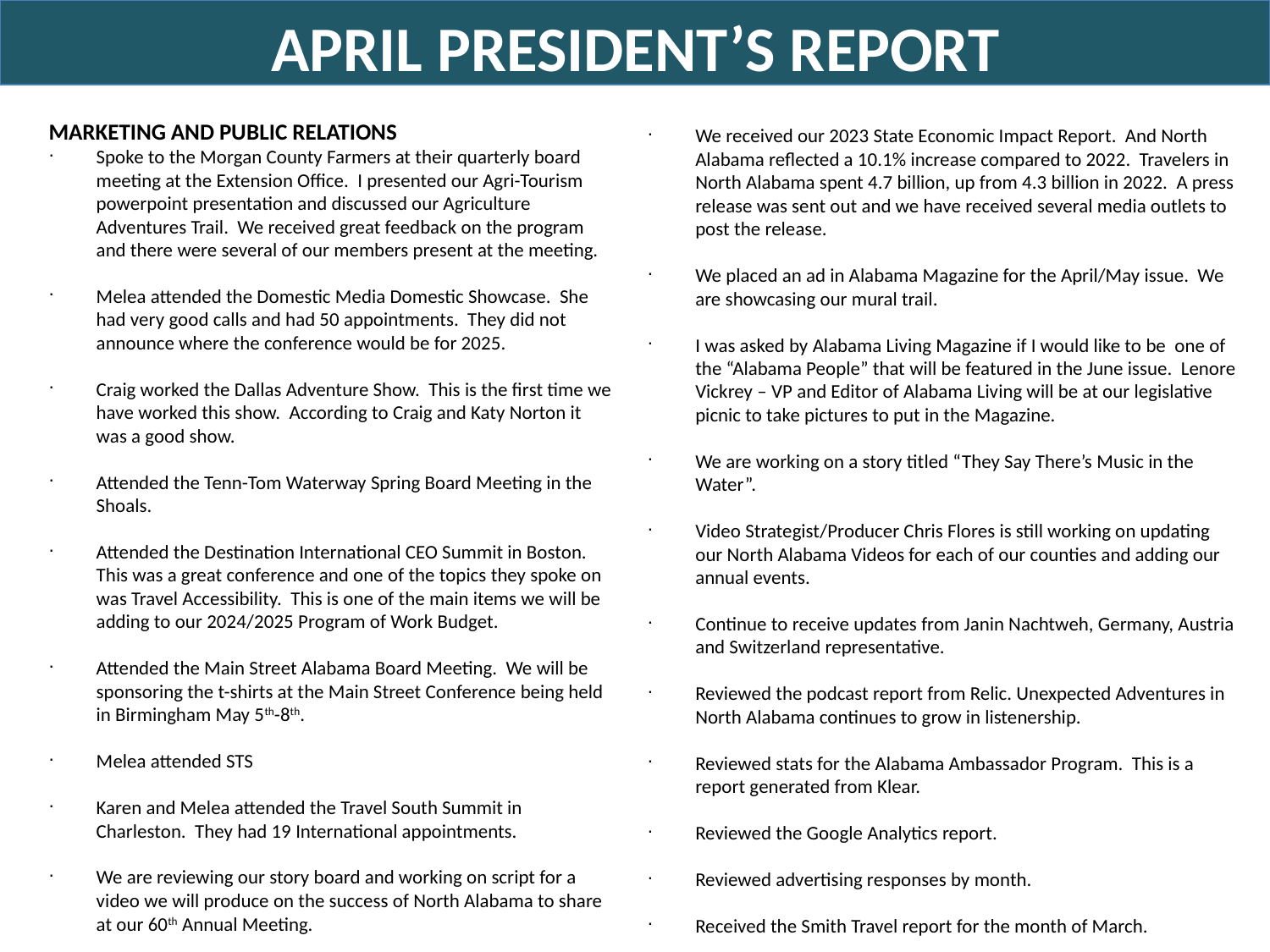

APRIL PRESIDENT’S REPORT

We received our 2023 State Economic Impact Report.  And North Alabama reflected a 10.1% increase compared to 2022.  Travelers in North Alabama spent 4.7 billion, up from 4.3 billion in 2022.  A press release was sent out and we have received several media outlets to post the release.

We placed an ad in Alabama Magazine for the April/May issue.  We are showcasing our mural trail.

I was asked by Alabama Living Magazine if I would like to be  one of the “Alabama People” that will be featured in the June issue.  Lenore Vickrey – VP and Editor of Alabama Living will be at our legislative picnic to take pictures to put in the Magazine.

We are working on a story titled “They Say There’s Music in the Water”.

Video Strategist/Producer Chris Flores is still working on updating our North Alabama Videos for each of our counties and adding our annual events.

Continue to receive updates from Janin Nachtweh, Germany, Austria and Switzerland representative.

Reviewed the podcast report from Relic. Unexpected Adventures in North Alabama continues to grow in listenership.

Reviewed stats for the Alabama Ambassador Program.  This is a report generated from Klear.

Reviewed the Google Analytics report.

Reviewed advertising responses by month.

Received the Smith Travel report for the month of March.
MARKETING AND PUBLIC RELATIONS
Spoke to the Morgan County Farmers at their quarterly board meeting at the Extension Office.  I presented our Agri-Tourism powerpoint presentation and discussed our Agriculture Adventures Trail.  We received great feedback on the program and there were several of our members present at the meeting.

Melea attended the Domestic Media Domestic Showcase.  She had very good calls and had 50 appointments.  They did not announce where the conference would be for 2025.

Craig worked the Dallas Adventure Show.  This is the first time we have worked this show.  According to Craig and Katy Norton it was a good show.

Attended the Tenn-Tom Waterway Spring Board Meeting in the Shoals.

Attended the Destination International CEO Summit in Boston.  This was a great conference and one of the topics they spoke on was Travel Accessibility.  This is one of the main items we will be adding to our 2024/2025 Program of Work Budget.

Attended the Main Street Alabama Board Meeting.  We will be sponsoring the t-shirts at the Main Street Conference being held in Birmingham May 5th-8th.

Melea attended STS

Karen and Melea attended the Travel South Summit in Charleston.  They had 19 International appointments.

We are reviewing our story board and working on script for a video we will produce on the success of North Alabama to share at our 60th Annual Meeting.